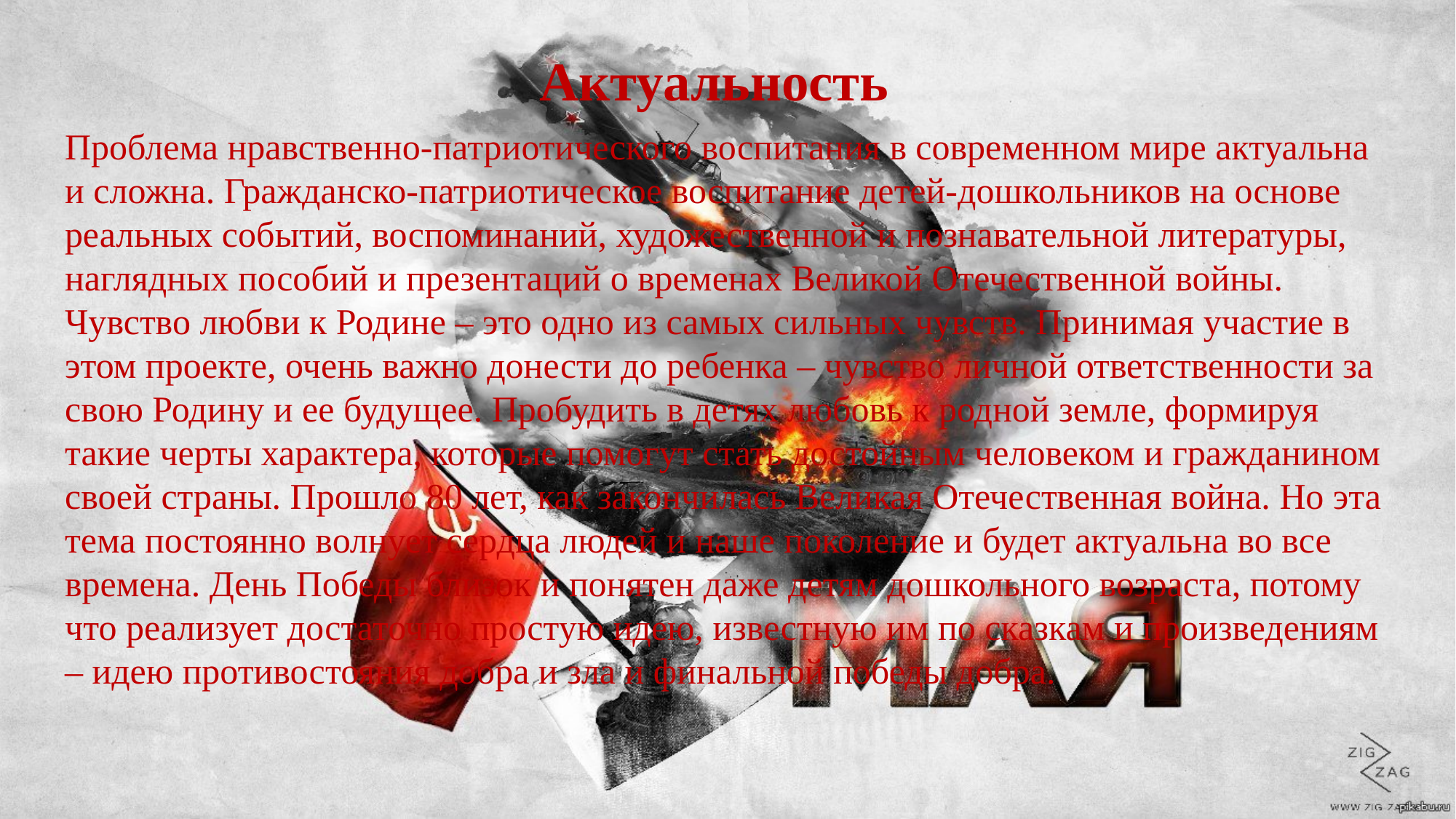

# Актуальность
Проблема нравственно-патриотического воспитания в современном мире актуальна и сложна. Гражданско-патриотическое воспитание детей-дошкольников на основе реальных событий, воспоминаний, художественной и познавательной литературы, наглядных пособий и презентаций о временах Великой Отечественной войны. Чувство любви к Родине – это одно из самых сильных чувств. Принимая участие в этом проекте, очень важно донести до ребенка – чувство личной ответственности за свою Родину и ее будущее. Пробудить в детях любовь к родной земле, формируя такие черты характера, которые помогут стать достойным человеком и гражданином своей страны. Прошло 80 лет, как закончилась Великая Отечественная война. Но эта тема постоянно волнует сердца людей и наше поколение и будет актуальна во все времена. День Победы близок и понятен даже детям дошкольного возраста, потому что реализует достаточно простую идею, известную им по сказкам и произведениям – идею противостояния добра и зла и финальной победы добра.